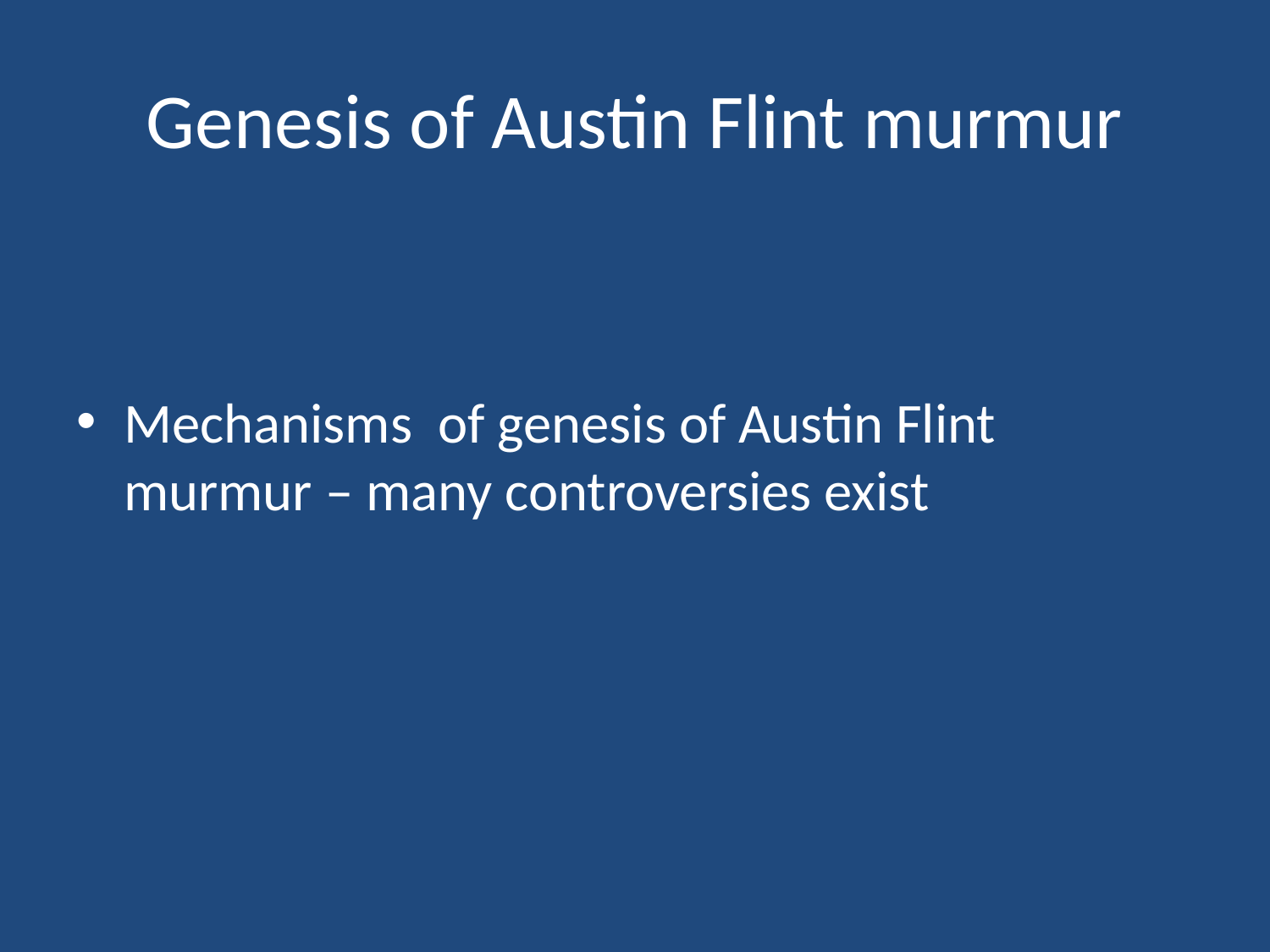

# Genesis of Austin Flint murmur

Mechanisms  of genesis of Austin Flint murmur – many controversies exist